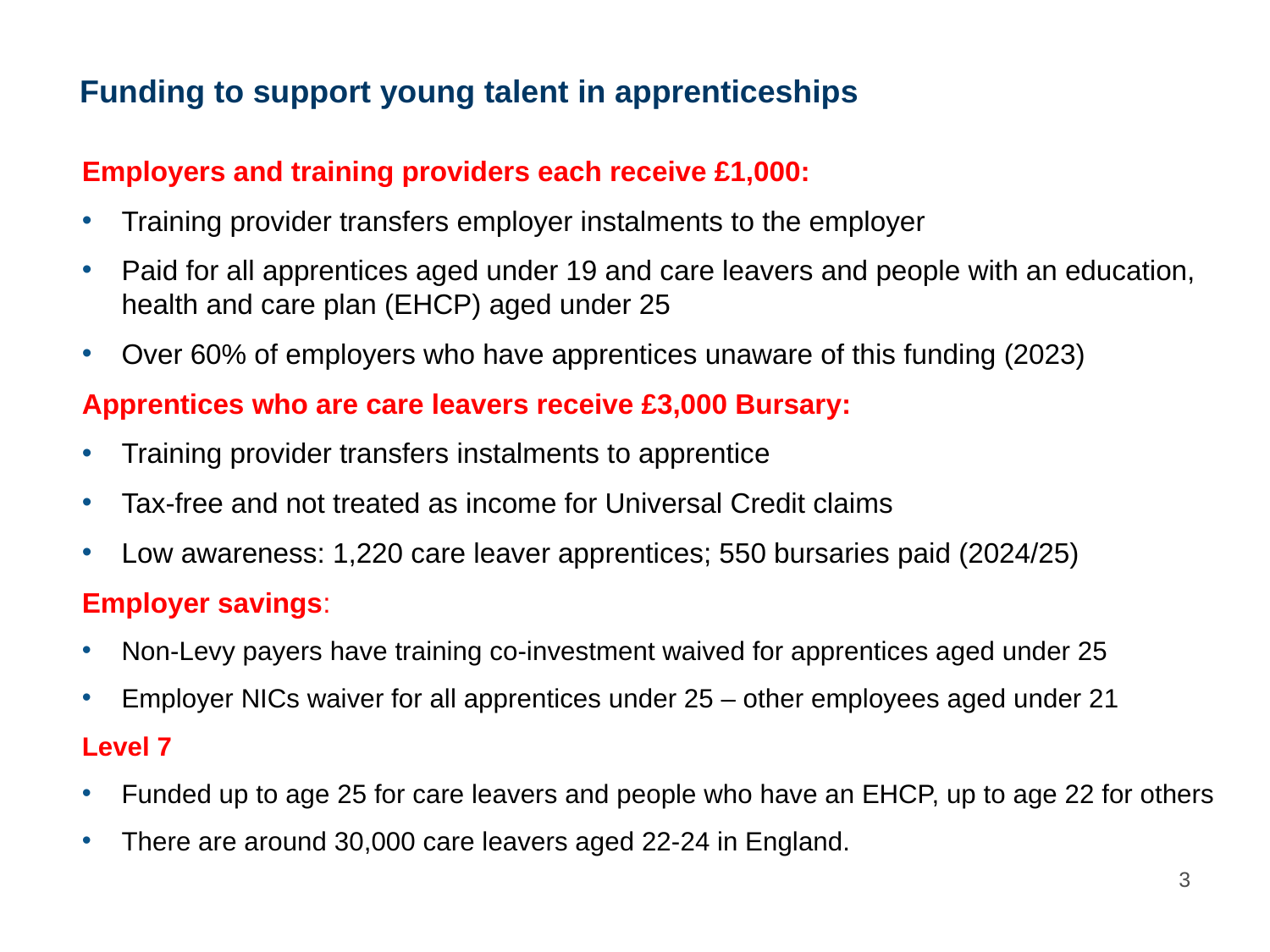

# Funding to support young talent in apprenticeships
Employers and training providers each receive £1,000:
Training provider transfers employer instalments to the employer
Paid for all apprentices aged under 19 and care leavers and people with an education, health and care plan (EHCP) aged under 25
Over 60% of employers who have apprentices unaware of this funding (2023)
Apprentices who are care leavers receive £3,000 Bursary:
Training provider transfers instalments to apprentice
Tax-free and not treated as income for Universal Credit claims
Low awareness: 1,220 care leaver apprentices; 550 bursaries paid (2024/25)
Employer savings:
Non-Levy payers have training co-investment waived for apprentices aged under 25
Employer NICs waiver for all apprentices under 25 – other employees aged under 21
Level 7
Funded up to age 25 for care leavers and people who have an EHCP, up to age 22 for others
There are around 30,000 care leavers aged 22-24 in England.
3